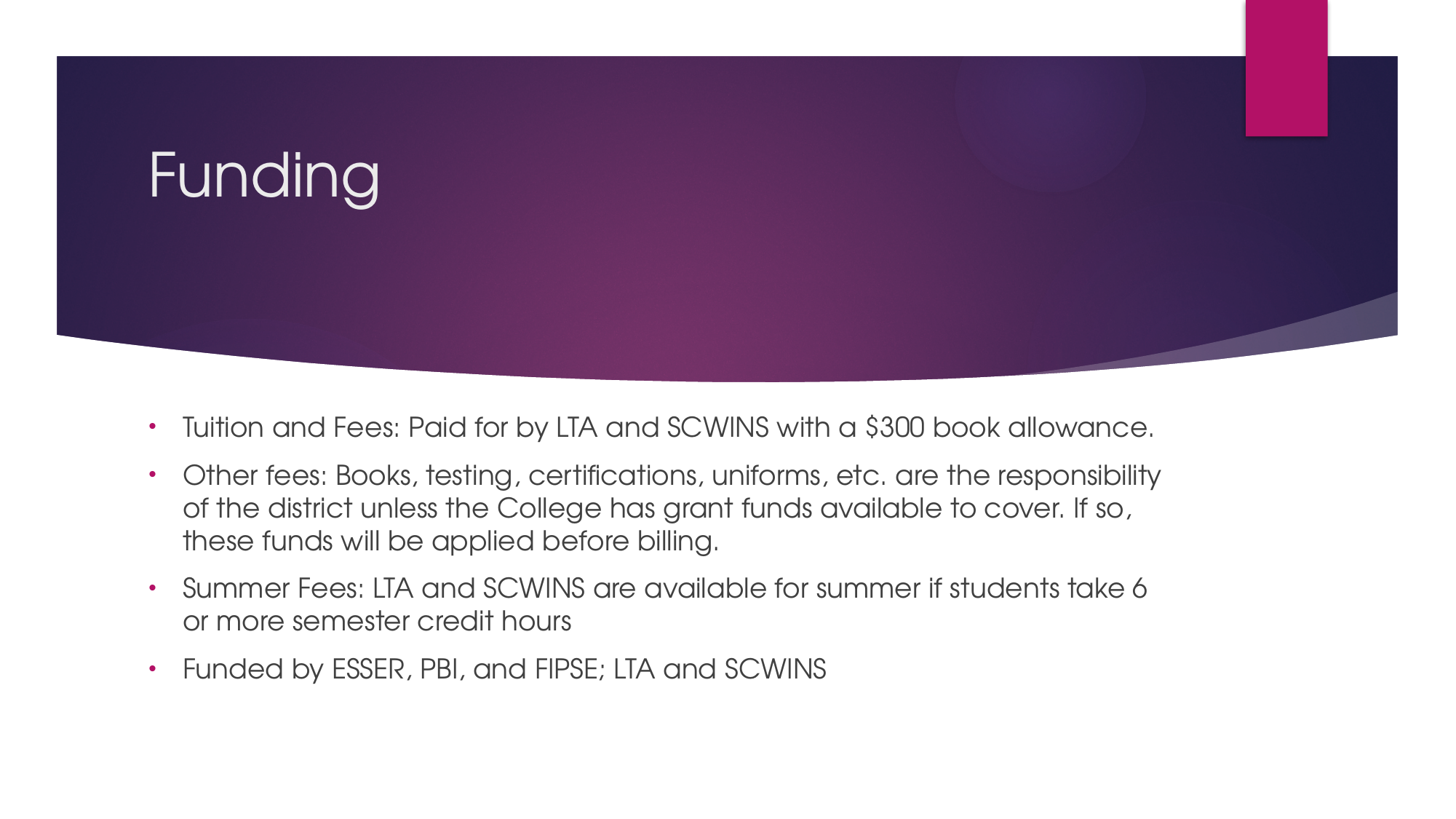

# Funding
Tuition and Fees: Paid for by LTA and SCWINS with a $300 book allowance.
Other fees: Books, testing, certifications, uniforms, etc. are the responsibility of the district unless the College has grant funds available to cover. If so, these funds will be applied before billing.
Summer Fees: LTA and SCWINS are available for summer if students take 6 or more semester credit hours
Funded by ESSER, PBI, and FIPSE; LTA and SCWINS